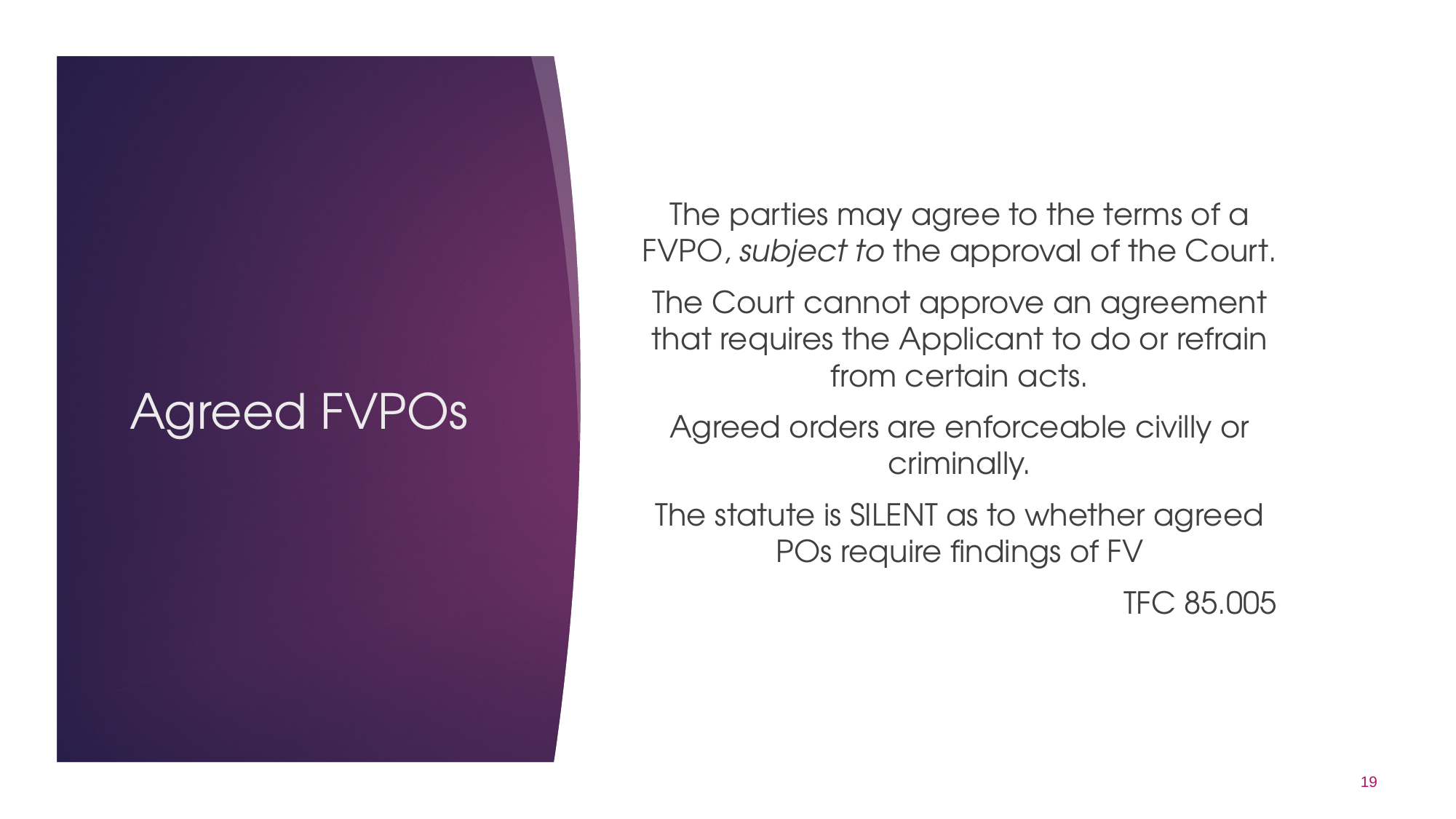

The parties may agree to the terms of a FVPO, subject to the approval of the Court.
The Court cannot approve an agreement that requires the Applicant to do or refrain from certain acts.
Agreed orders are enforceable civilly or criminally.
The statute is SILENT as to whether agreed POs require findings of FV
			TFC 85.005
# Agreed FVPOs

19